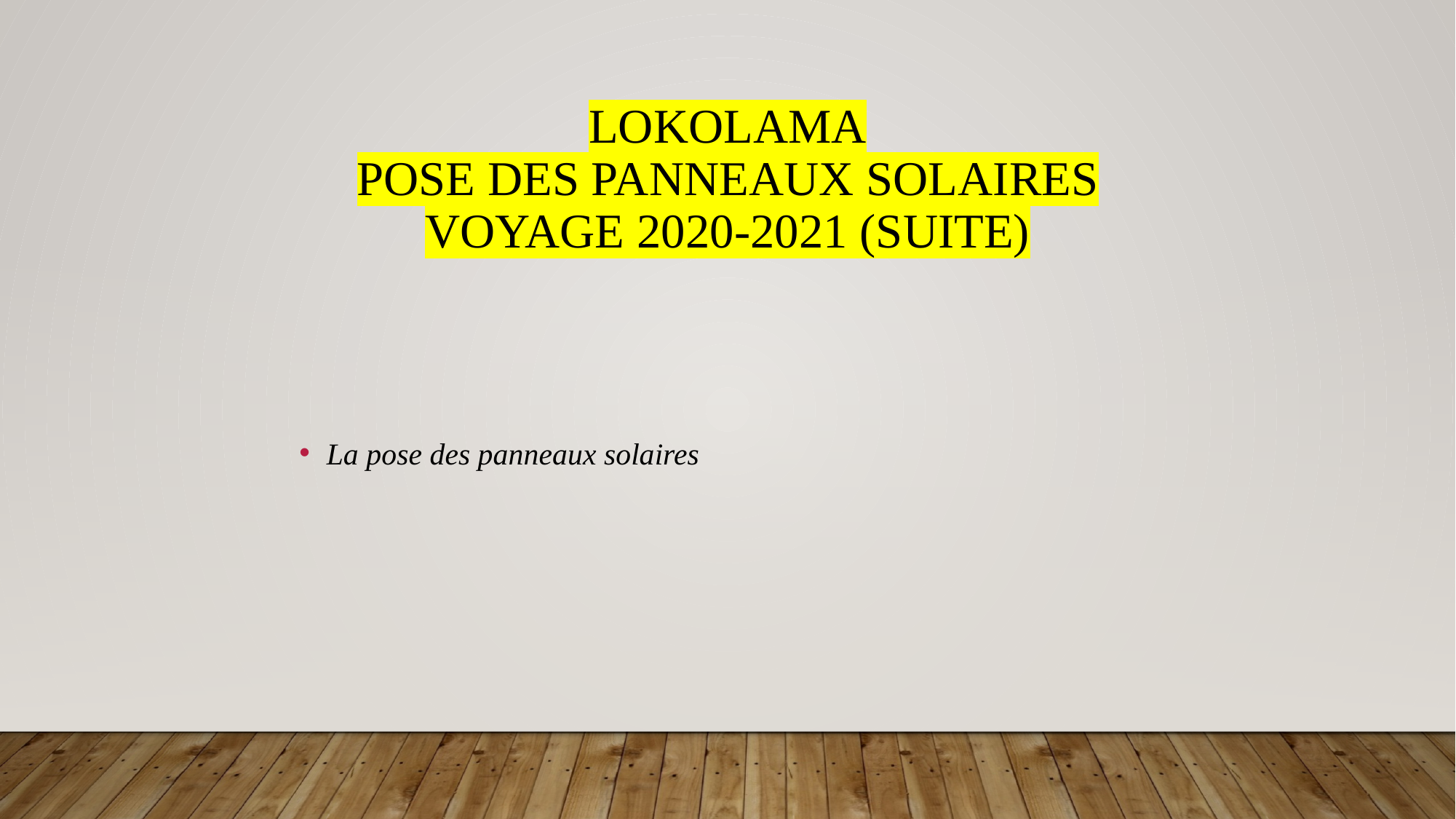

LOKOLAMA
pose des panneaux solaires
Voyage 2020-2021 (suite)
La pose des panneaux solaires